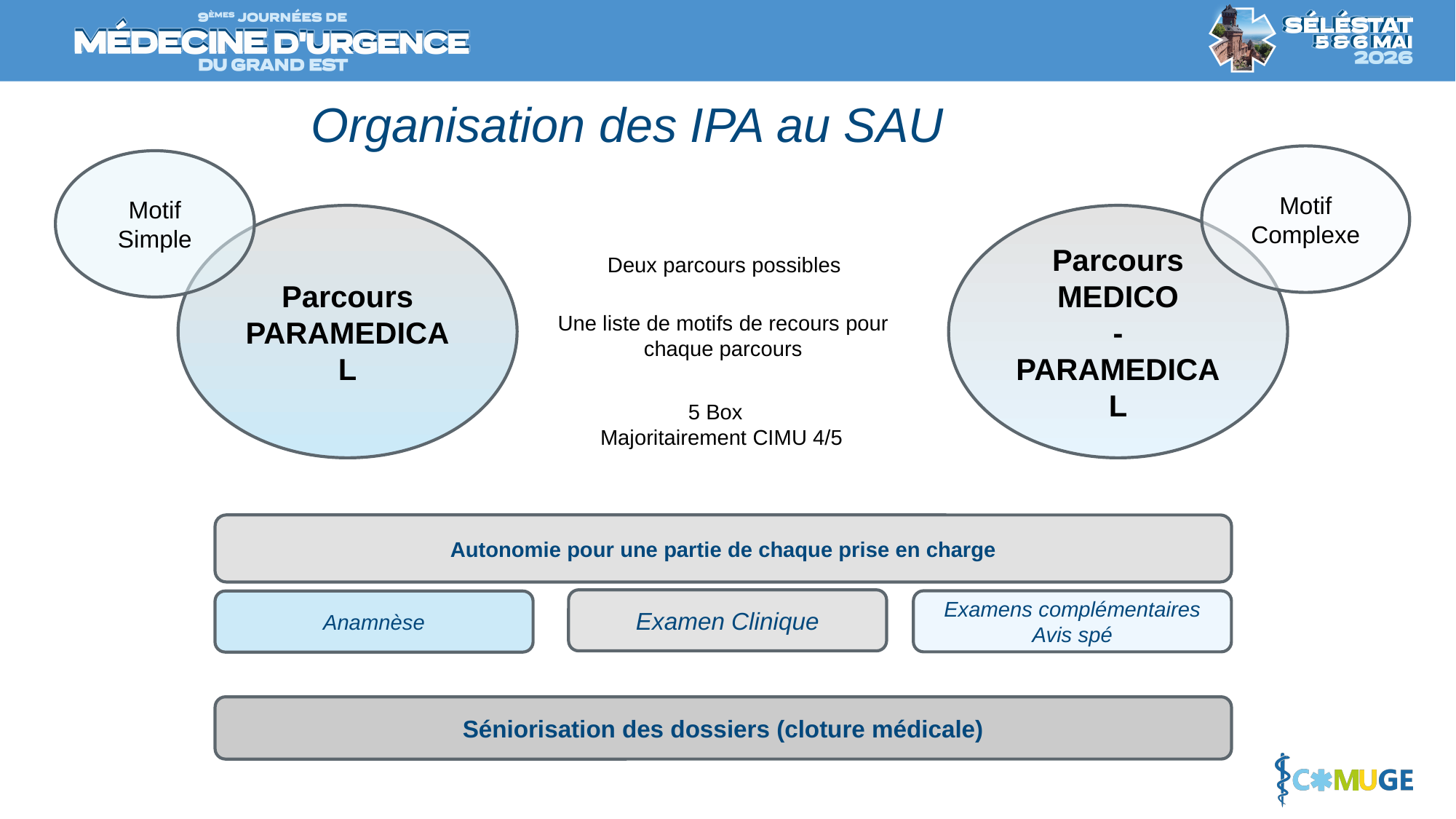

Organisation des IPA au SAU
Motif Complexe
Motif Simple
Parcours PARAMEDICAL
Parcours
MEDICO
- PARAMEDICAL
Deux parcours possibles
Une liste de motifs de recours pour chaque parcours
5 Box
 Majoritairement CIMU 4/5
Autonomie pour une partie de chaque prise en charge
Examen Clinique
Examens complémentaires
Avis spé
Anamnèse
Séniorisation des dossiers (cloture médicale)